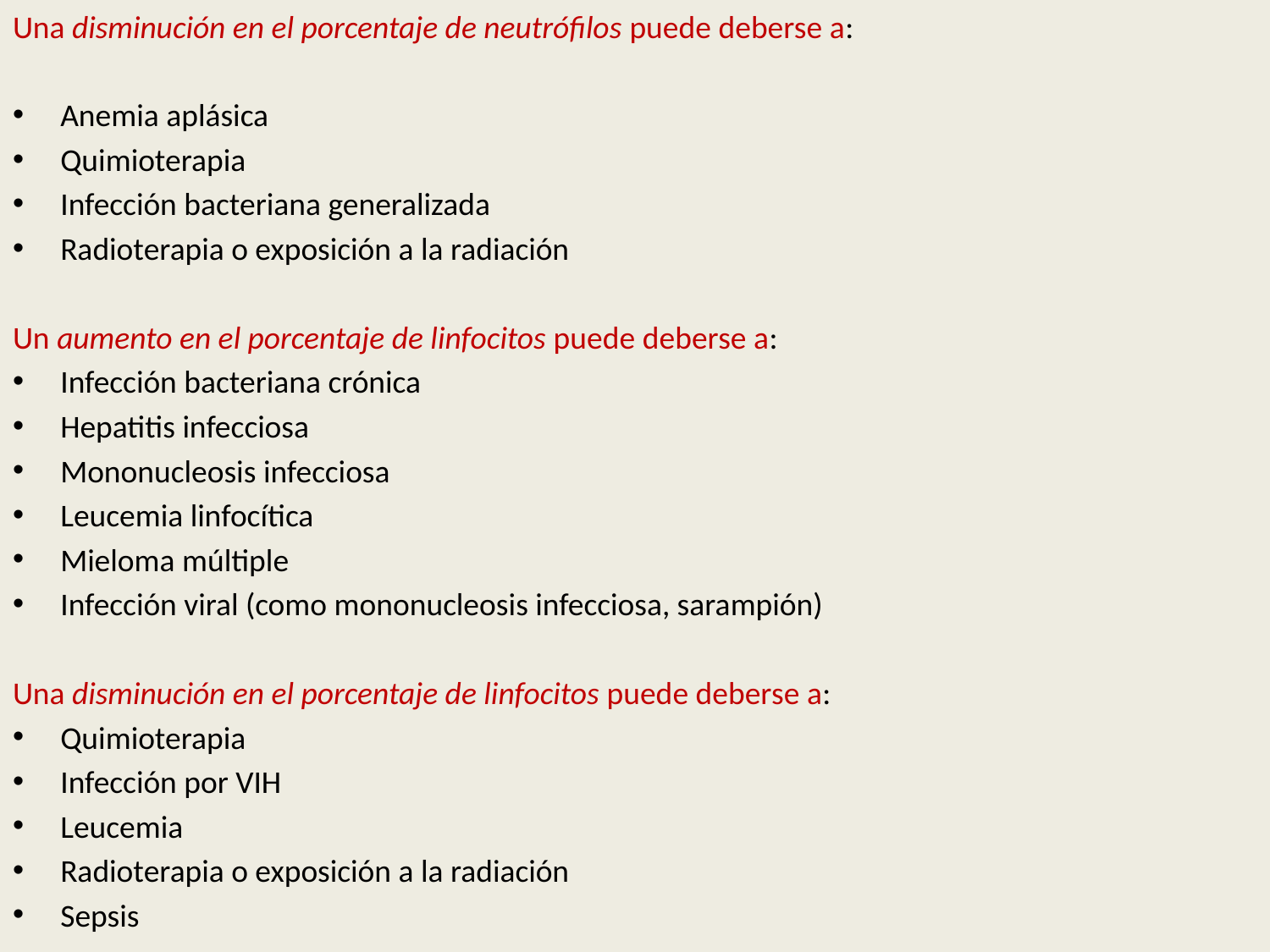

Una disminución en el porcentaje de neutrófilos puede deberse a:

Anemia aplásica
Quimioterapia
Infección bacteriana generalizada
Radioterapia o exposición a la radiación

Un aumento en el porcentaje de linfocitos puede deberse a:
Infección bacteriana crónica
Hepatitis infecciosa
Mononucleosis infecciosa
Leucemia linfocítica
Mieloma múltiple
Infección viral (como mononucleosis infecciosa, sarampión)

Una disminución en el porcentaje de linfocitos puede deberse a:
Quimioterapia
Infección por VIH
Leucemia
Radioterapia o exposición a la radiación
Sepsis